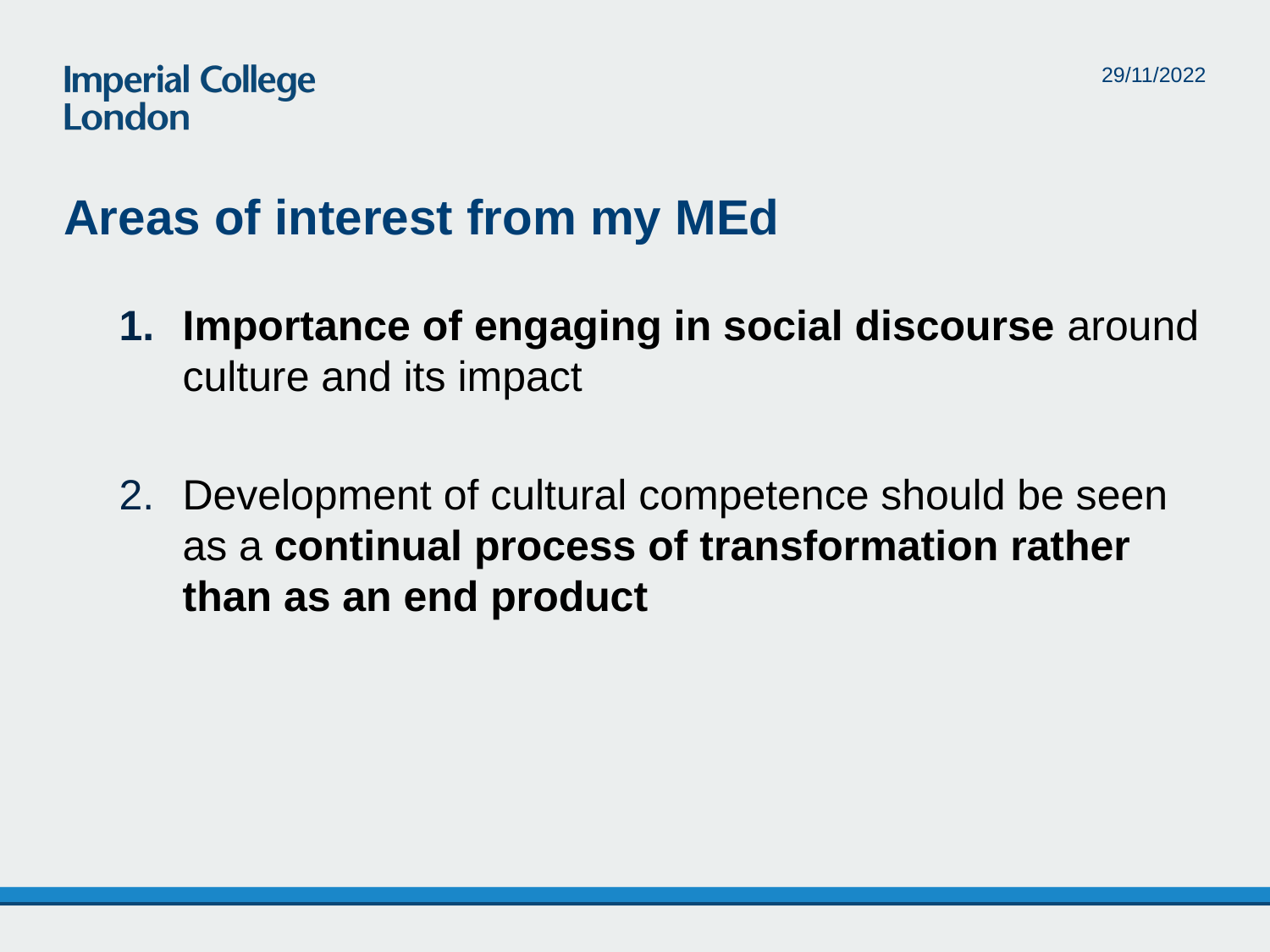

29/11/2022
# Areas of interest from my MEd
Importance of engaging in social discourse around culture and its impact

Development of cultural competence should be seen as a continual process of transformation rather than as an end product